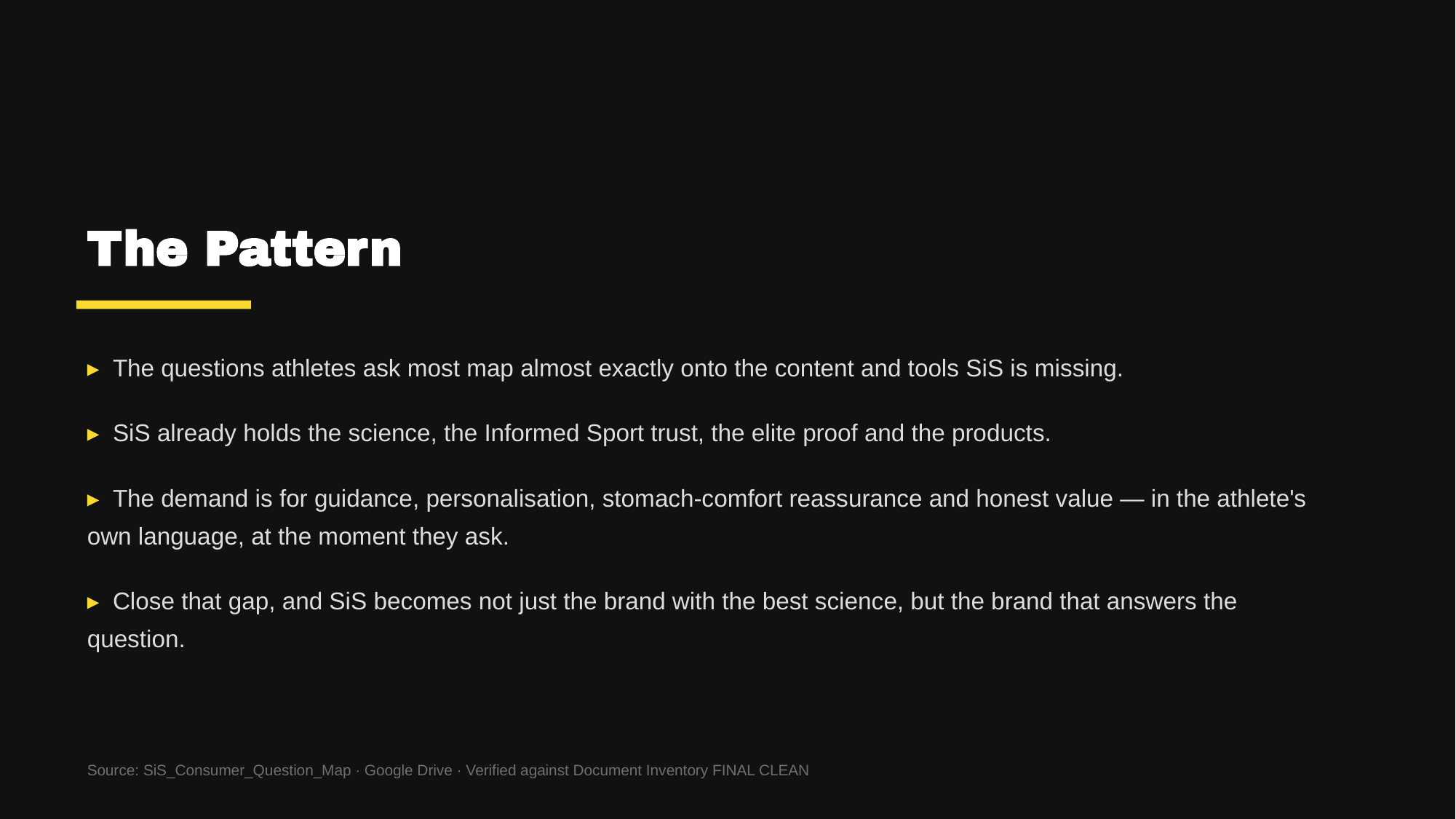

The Pattern

▸  The questions athletes ask most map almost exactly onto the content and tools SiS is missing.
▸  SiS already holds the science, the Informed Sport trust, the elite proof and the products.
▸  The demand is for guidance, personalisation, stomach-comfort reassurance and honest value — in the athlete's own language, at the moment they ask.
▸  Close that gap, and SiS becomes not just the brand with the best science, but the brand that answers the question.
Source: SiS_Consumer_Question_Map · Google Drive · Verified against Document Inventory FINAL CLEAN